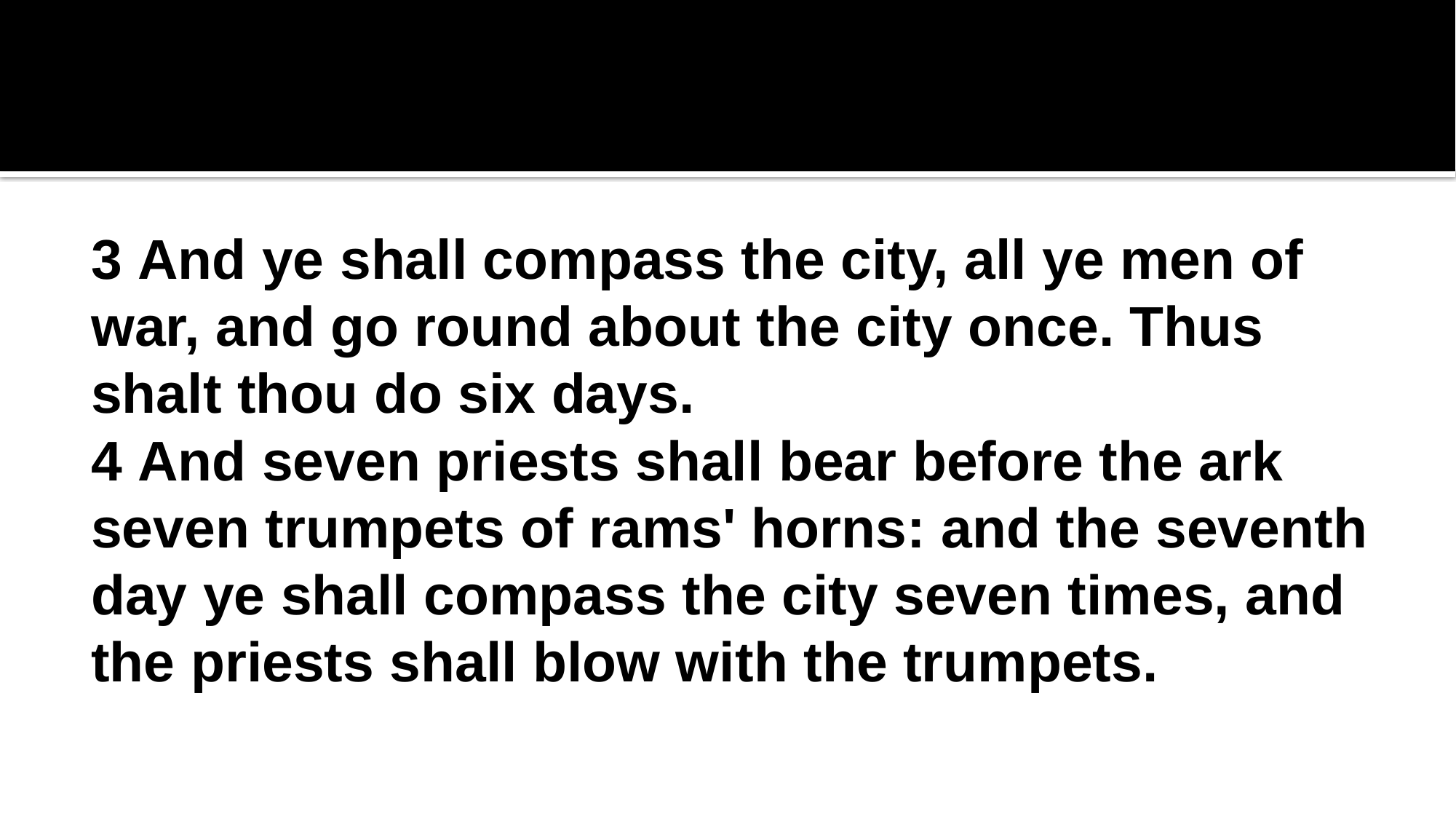

3 And ye shall compass the city, all ye men of war, and go round about the city once. Thus shalt thou do six days.
4 And seven priests shall bear before the ark seven trumpets of rams' horns: and the seventh day ye shall compass the city seven times, and the priests shall blow with the trumpets.